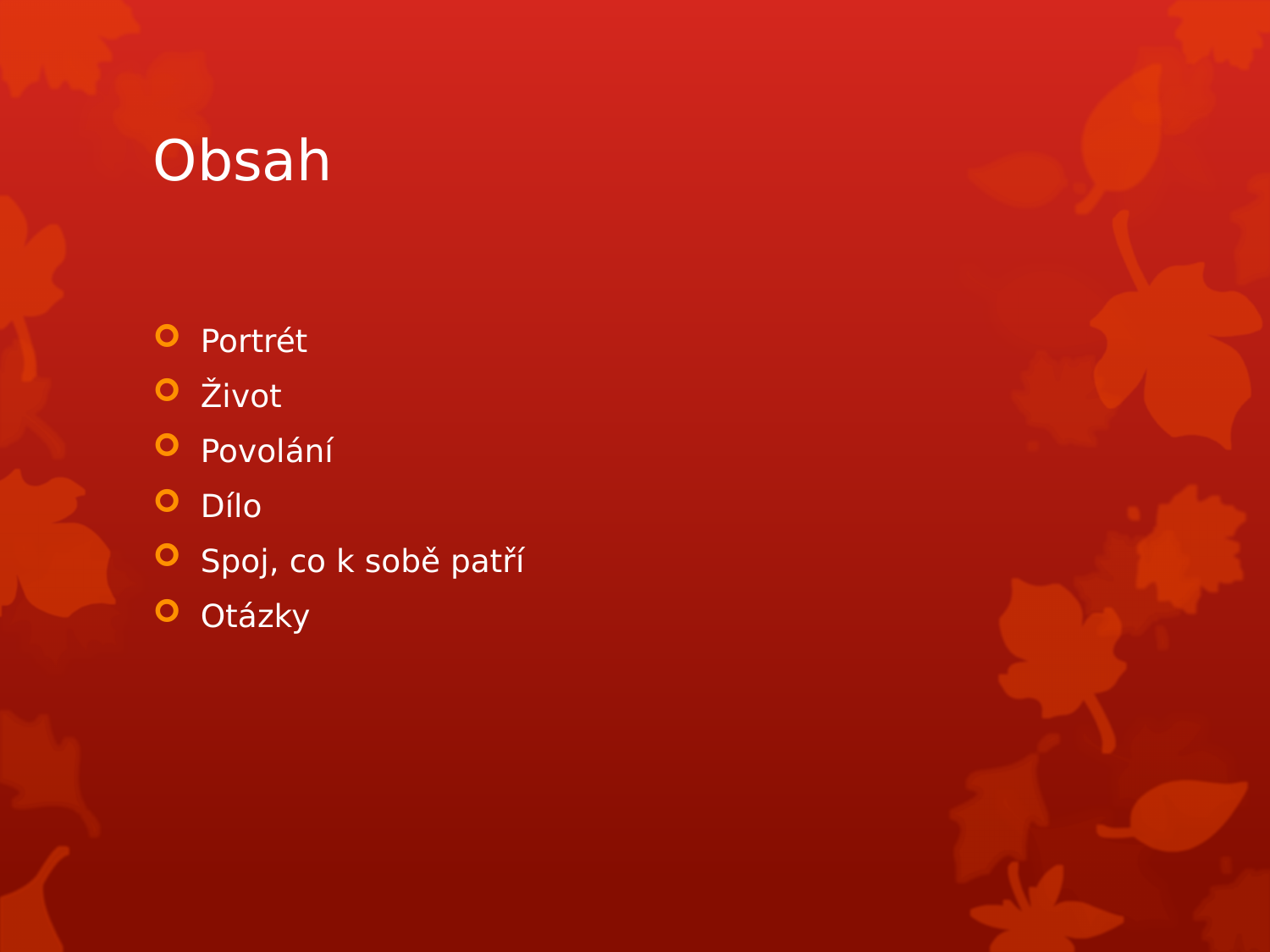

# Obsah
Portrét
Život
Povolání
Dílo
Spoj, co k sobě patří
Otázky